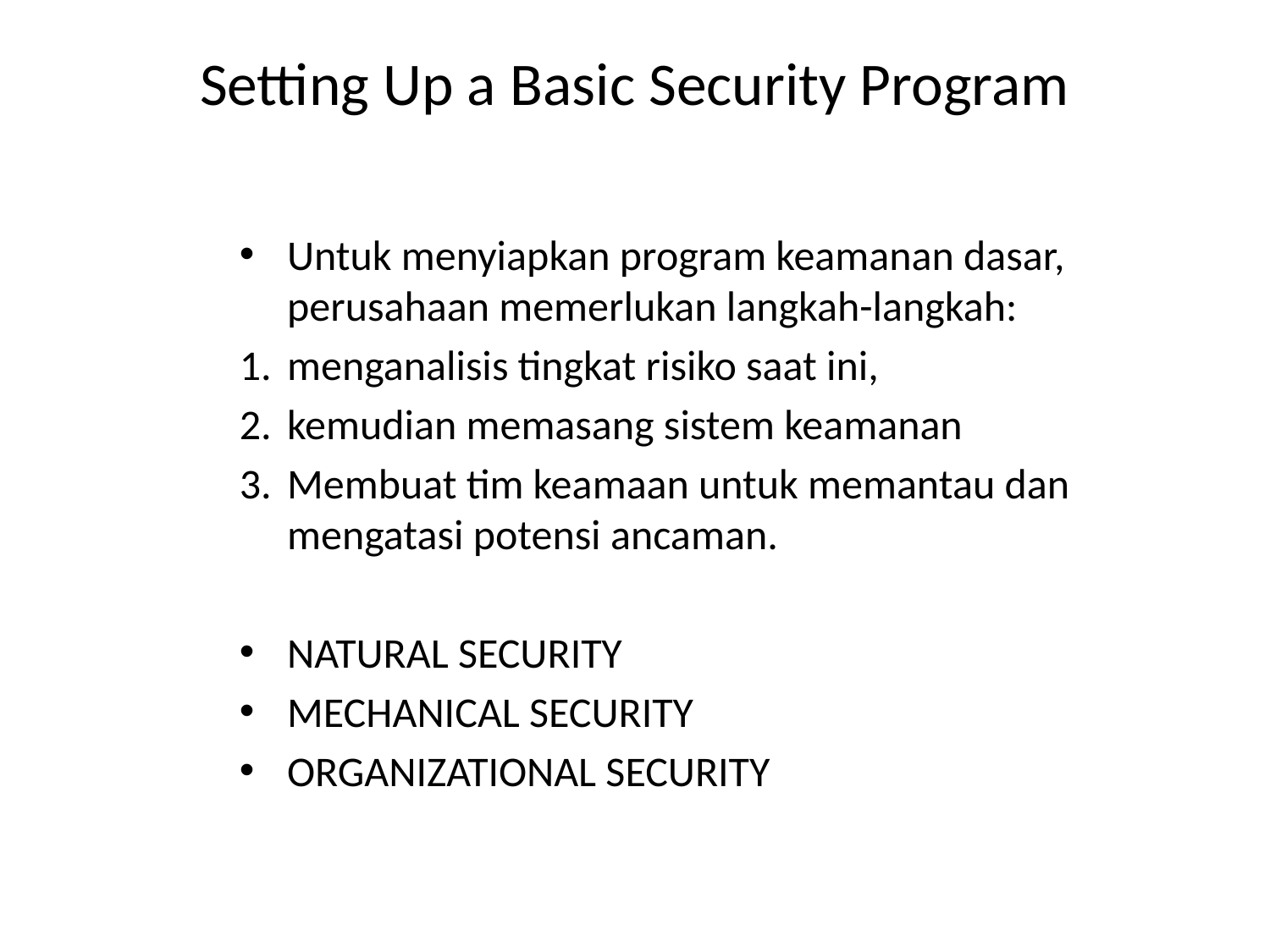

# Setting Up a Basic Security Program
Untuk menyiapkan program keamanan dasar, perusahaan memerlukan langkah-langkah:
menganalisis tingkat risiko saat ini,
kemudian memasang sistem keamanan
Membuat tim keamaan untuk memantau dan mengatasi potensi ancaman.

NATURAL SECURITY
MECHANICAL SECURITY
ORGANIZATIONAL SECURITY